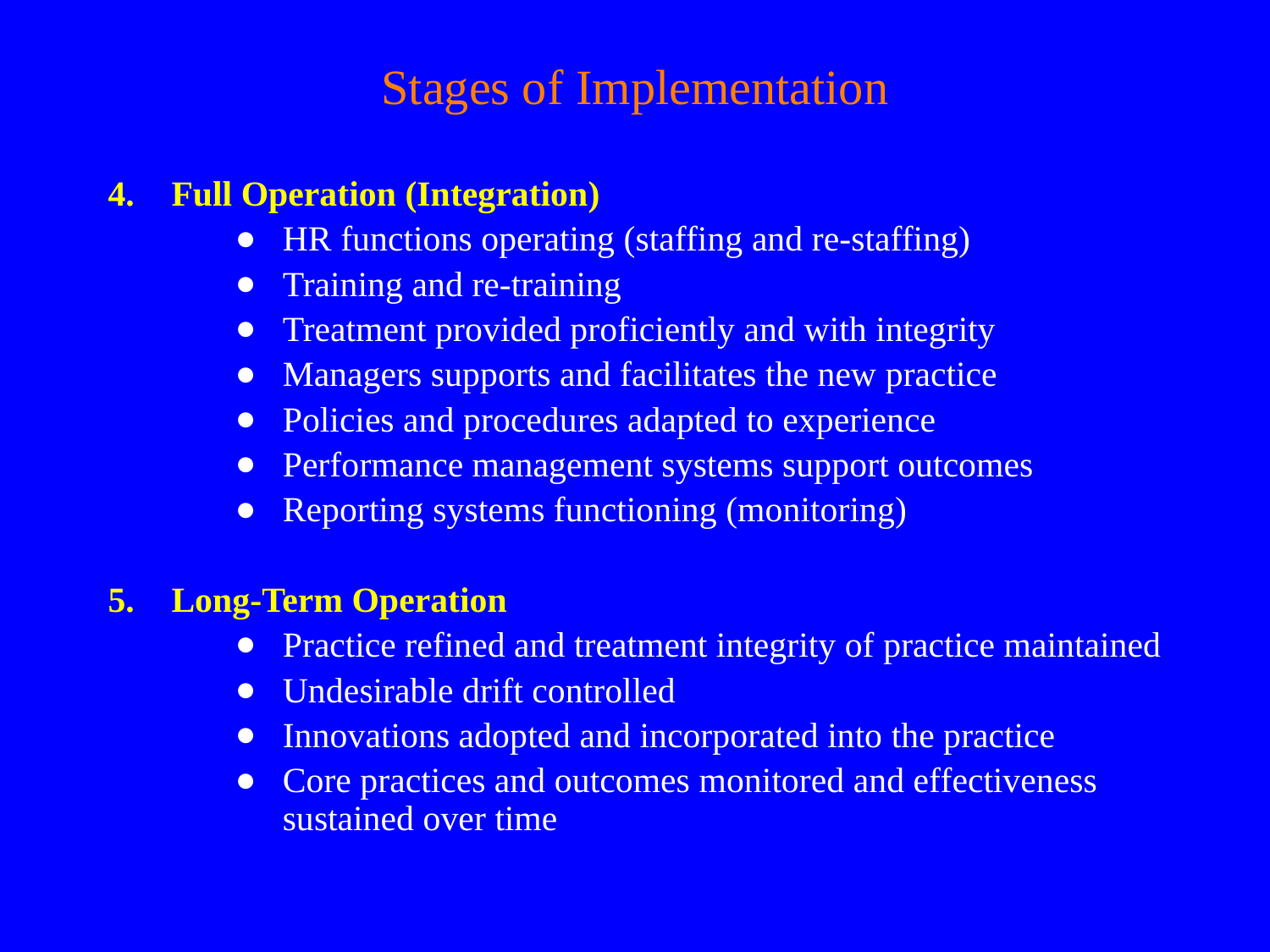

# Stages of Implementation
Full Operation (Integration)
HR functions operating (staffing and re-staffing)
Training and re-training
Treatment provided proficiently and with integrity
Managers supports and facilitates the new practice
Policies and procedures adapted to experience
Performance management systems support outcomes
Reporting systems functioning (monitoring)

Long-Term Operation
Practice refined and treatment integrity of practice maintained
Undesirable drift controlled
Innovations adopted and incorporated into the practice
Core practices and outcomes monitored and effectiveness sustained over time